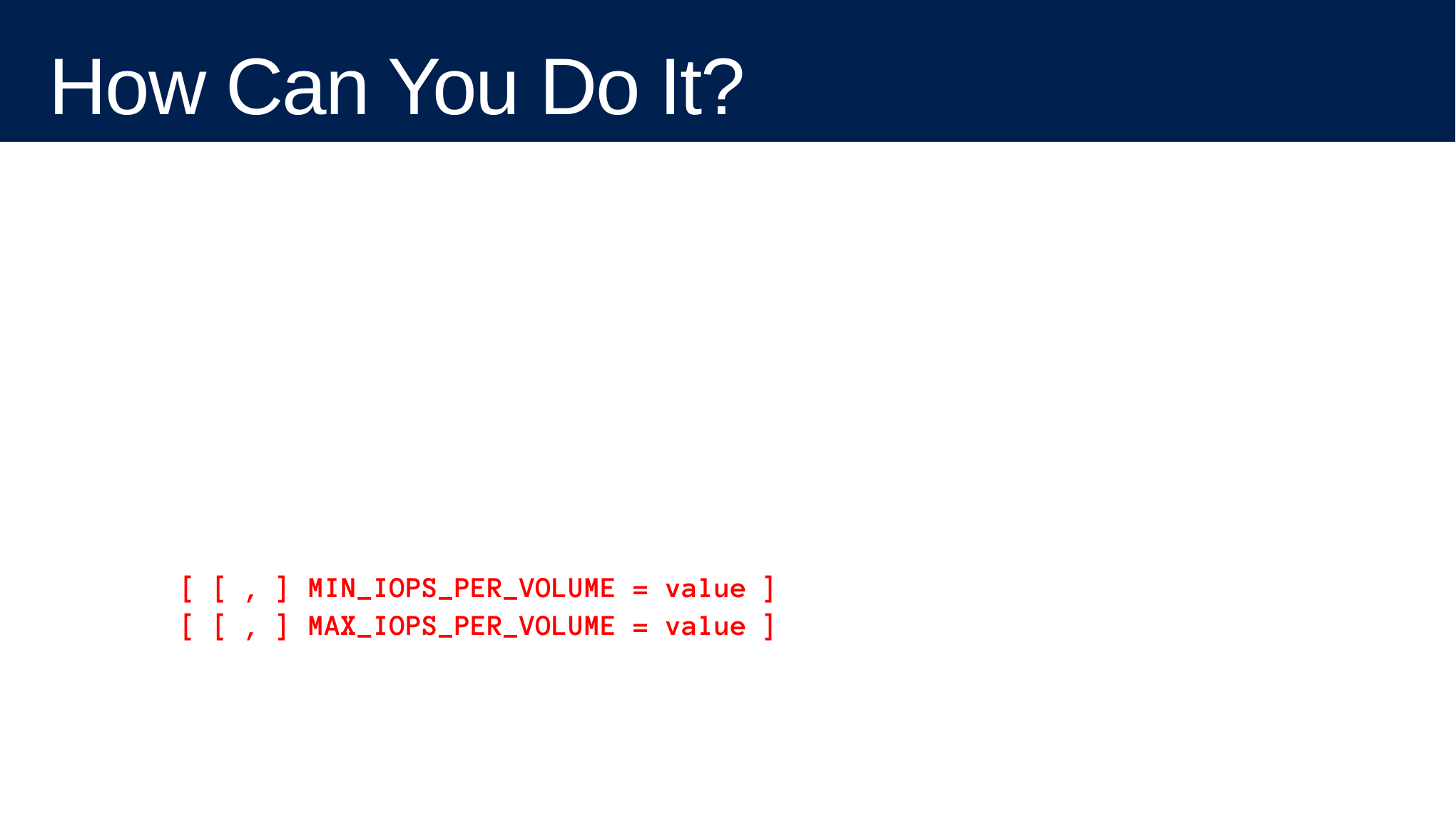

# How Can You Do It?
CREATE RESOURCE POOL pool_name
[ WITH
    (
        [ MIN_CPU_PERCENT = value ]
        [ [ , ] MAX_CPU_PERCENT = value ]
        [ [ , ] CAP_CPU_PERCENT = value ]
        [ [ , ] AFFINITY {SCHEDULER =
                  AUTO | ( <scheduler_range_spec> )
                | NUMANODE = ( <NUMA_node_range_spec> )} ]
        [ [ , ] MIN_MEMORY_PERCENT = value ]
        [ [ , ] MAX_MEMORY_PERCENT = value ]
        [ [ , ] MIN_IOPS_PER_VOLUME = value ]
        [ [ , ] MAX_IOPS_PER_VOLUME = value ]
    )
]
[;]